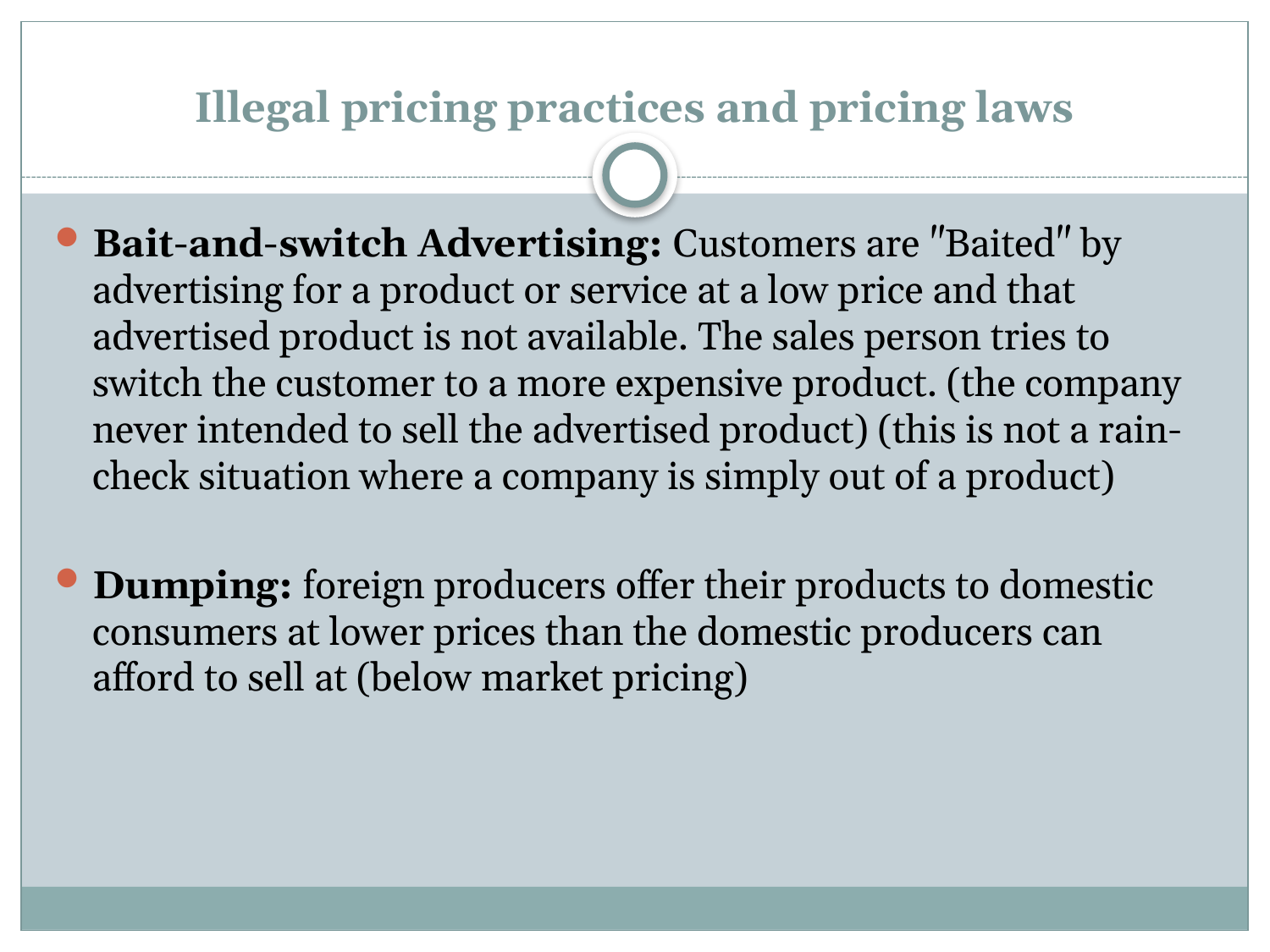

# Illegal pricing practices and pricing laws
Bait-and-switch Advertising: Customers are "Baited" by advertising for a product or service at a low price and that advertised product is not available. The sales person tries to switch the customer to a more expensive product. (the company never intended to sell the advertised product) (this is not a rain-check situation where a company is simply out of a product)

Dumping: foreign producers offer their products to domestic consumers at lower prices than the domestic producers can afford to sell at (below market pricing)